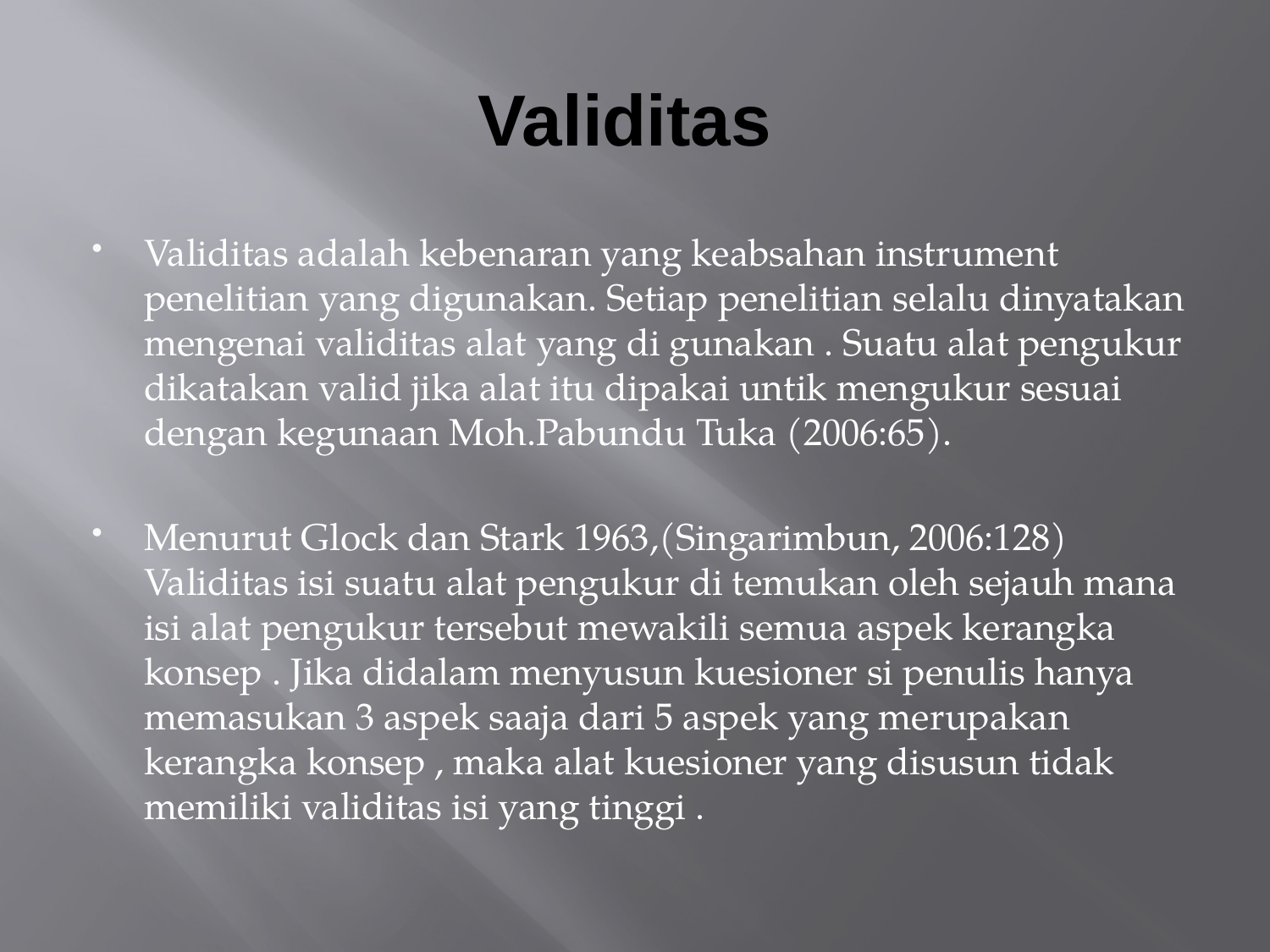

# Validitas
Validitas adalah kebenaran yang keabsahan instrument penelitian yang digunakan. Setiap penelitian selalu dinyatakan mengenai validitas alat yang di gunakan . Suatu alat pengukur dikatakan valid jika alat itu dipakai untik mengukur sesuai dengan kegunaan Moh.Pabundu Tuka (2006:65).

Menurut Glock dan Stark 1963,(Singarimbun, 2006:128) Validitas isi suatu alat pengukur di temukan oleh sejauh mana isi alat pengukur tersebut mewakili semua aspek kerangka konsep . Jika didalam menyusun kuesioner si penulis hanya memasukan 3 aspek saaja dari 5 aspek yang merupakan kerangka konsep , maka alat kuesioner yang disusun tidak memiliki validitas isi yang tinggi .